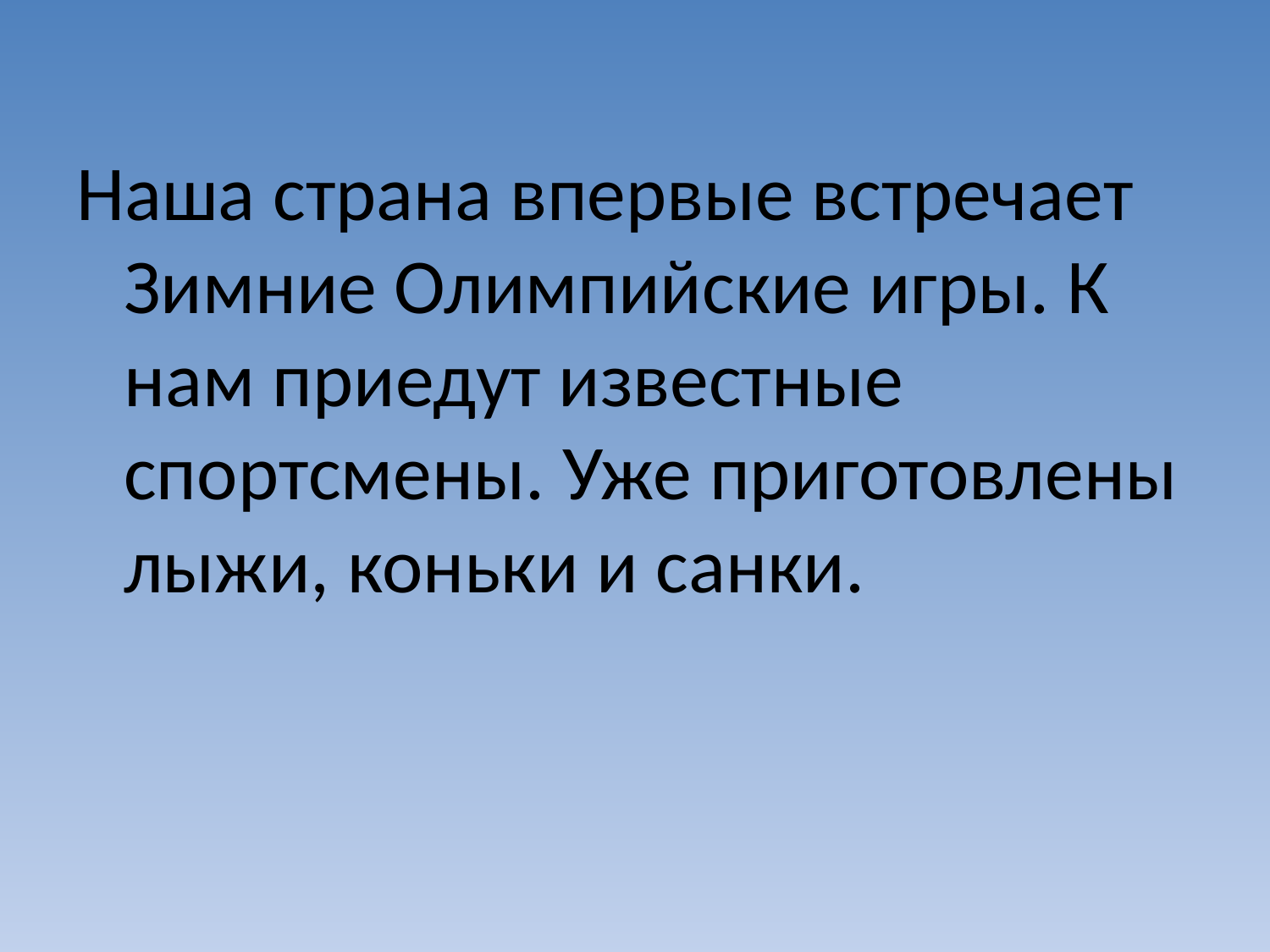

Наша страна впервые встречает  Зимние Олимпийские игры. К  нам приедут известные спортсмены. Уже приготовлены лыжи, коньки и санки.